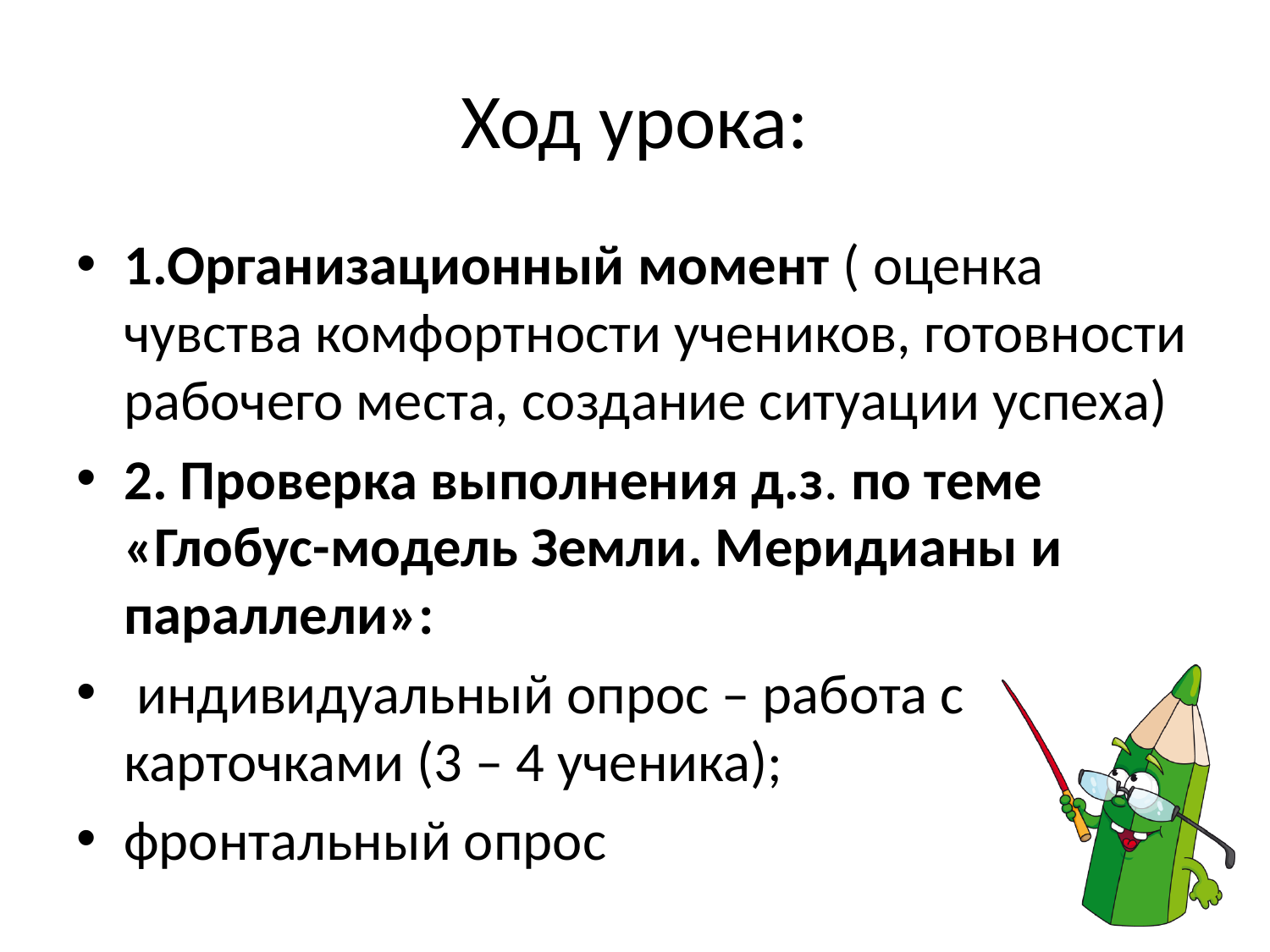

# Ход урока:
1.Организационный момент ( оценка чувства комфортности учеников, готовности рабочего места, создание ситуации успеха)
2. Проверка выполнения д.з. по теме «Глобус-модель Земли. Меридианы и параллели»:
 индивидуальный опрос – работа с карточками (3 – 4 ученика);
фронтальный опрос